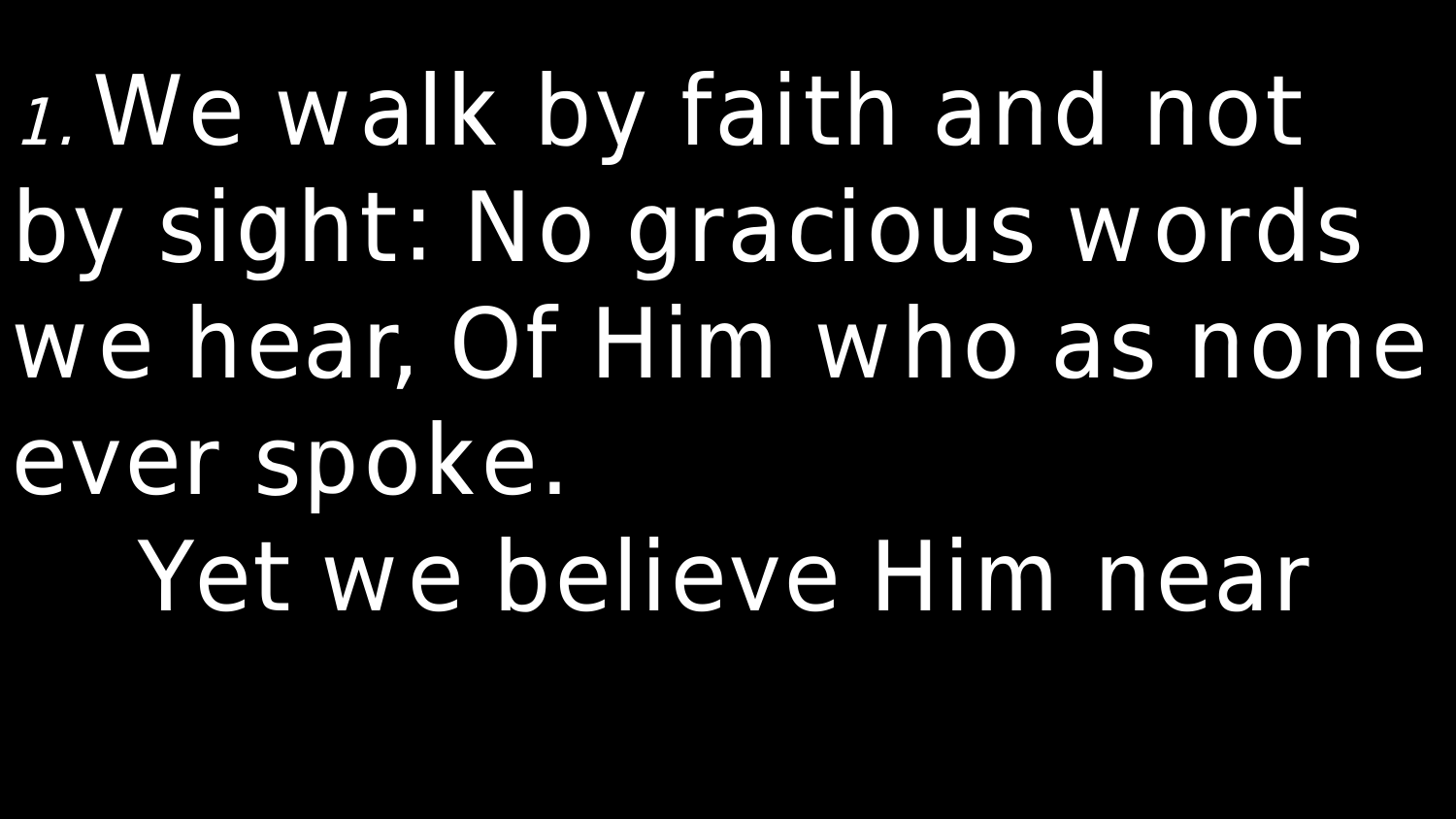

1. We walk by faith and not by sight: No gracious words we hear, Of Him who as none ever spoke.
Yet we believe Him near